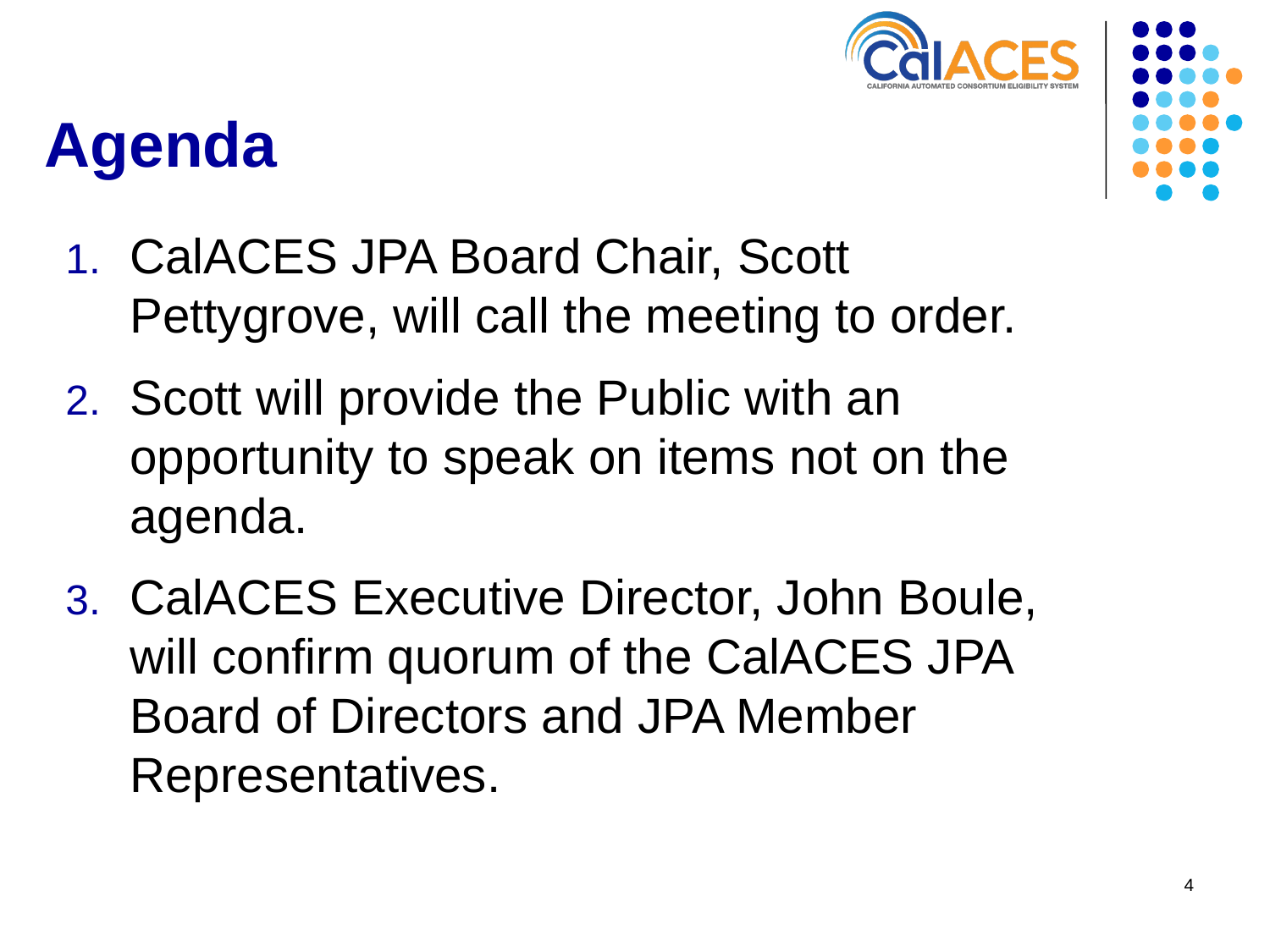

# Agenda
CalACES JPA Board Chair, Scott Pettygrove, will call the meeting to order.
Scott will provide the Public with an opportunity to speak on items not on the agenda.
CalACES Executive Director, John Boule, will confirm quorum of the CalACES JPA Board of Directors and JPA Member Representatives.

4